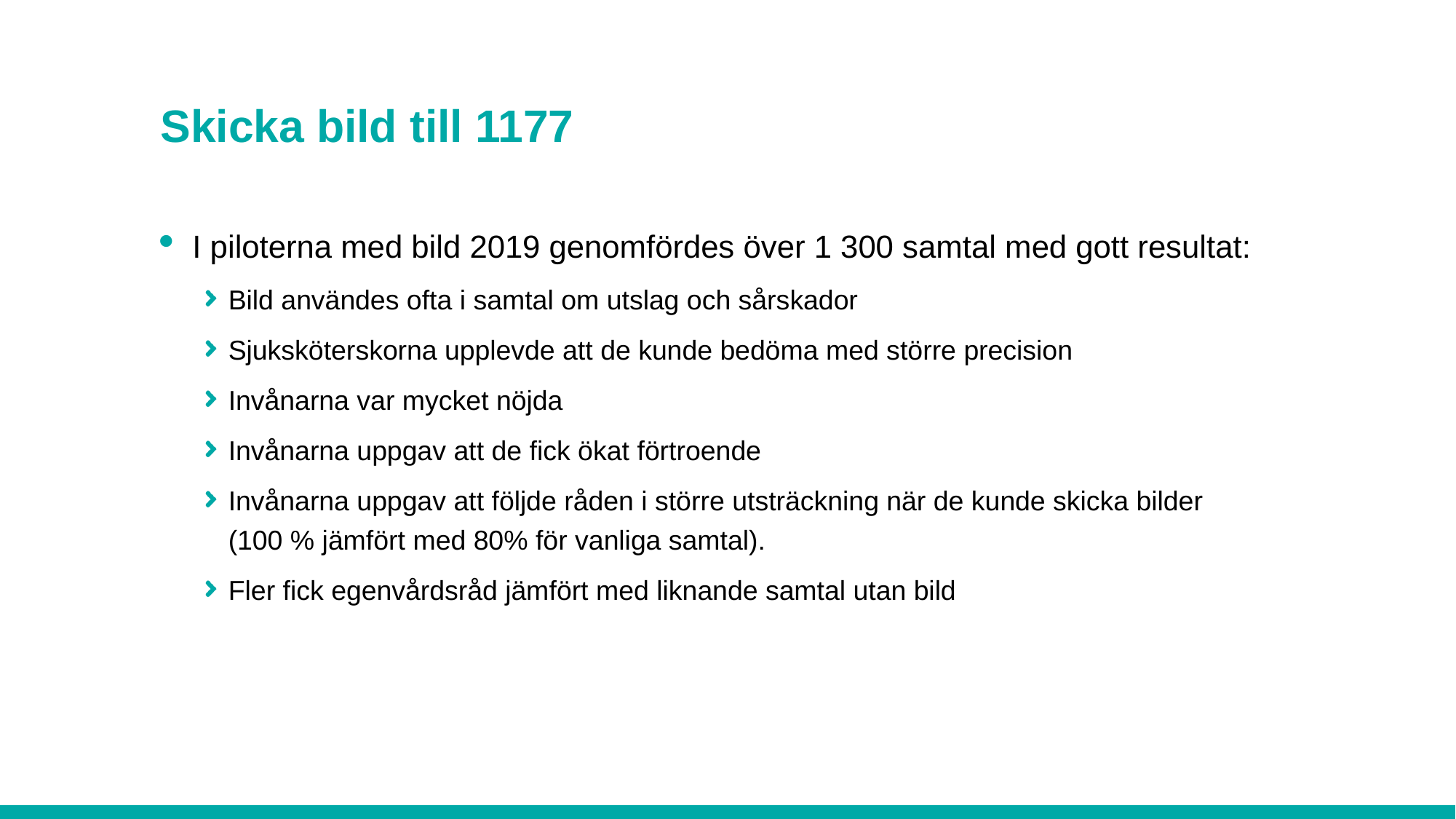

# Skicka bild till 1177

I piloterna med bild 2019 genomfördes över 1 300 samtal med gott resultat:
Bild användes ofta i samtal om utslag och sårskador
Sjuksköterskorna upplevde att de kunde bedöma med större precision
Invånarna var mycket nöjda
Invånarna uppgav att de fick ökat förtroende
Invånarna uppgav att följde råden i större utsträckning när de kunde skicka bilder 
(100 % jämfört med 80% för vanliga samtal).
Fler fick egenvårdsråd jämfört med liknande samtal utan bild